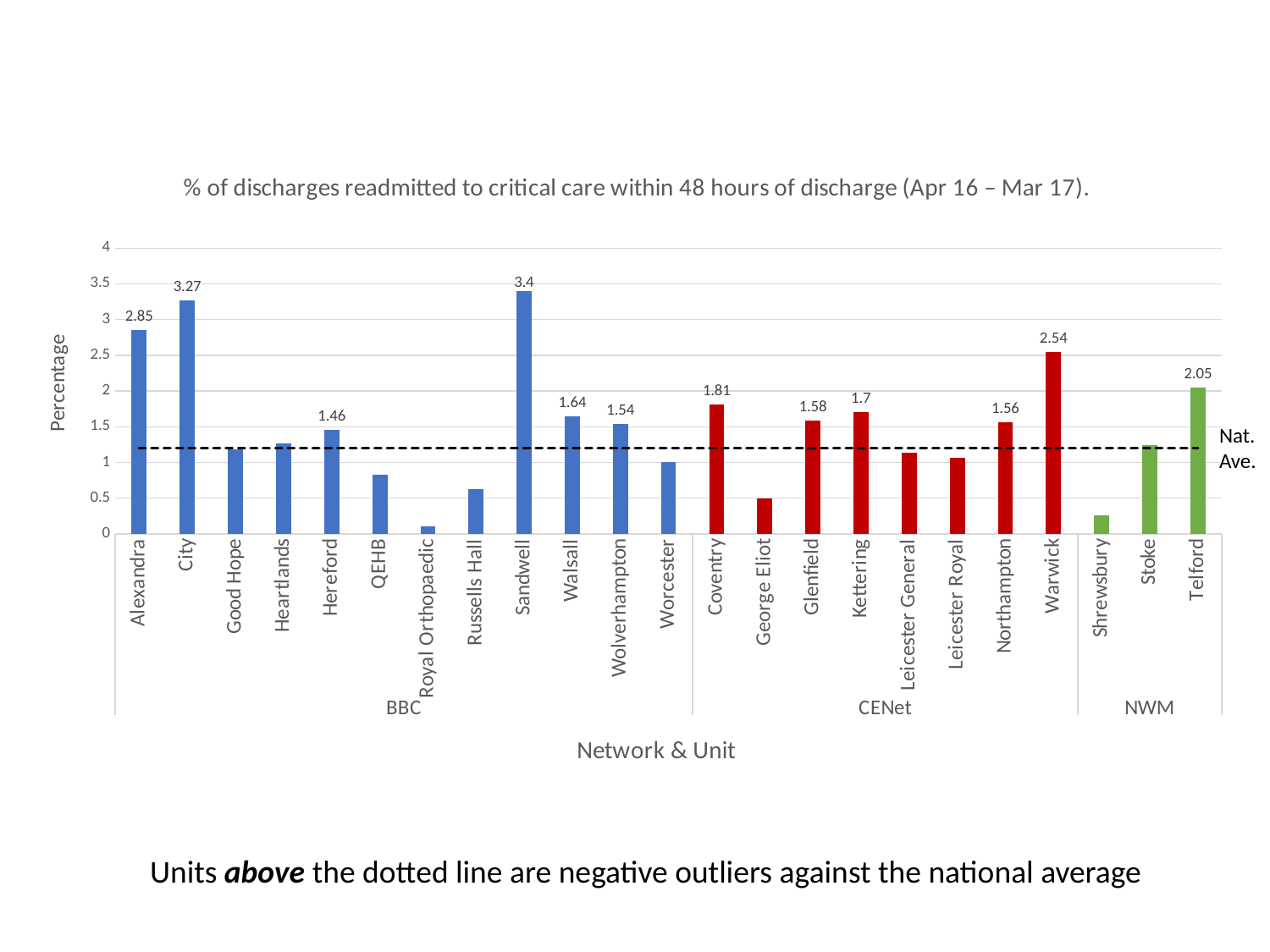

### Chart: % of discharges readmitted to critical care within 48 hours of discharge (Apr 16 – Mar 17).

| Category | Value | Nat Ave |
|---|---|---|
| Alexandra | 2.85 | 1.2 |
| City | 3.27 | 1.2 |
| Good Hope | 1.18 | 1.2 |
| Heartlands | 1.27 | 1.2 |
| Hereford | 1.46 | 1.2 |
| QEHB | 0.83 | 1.2 |
| Royal Orthopaedic | 0.1 | 1.2 |
| Russells Hall | 0.62 | 1.2 |
| Sandwell | 3.4 | 1.2 |
| Walsall | 1.64 | 1.2 |
| Wolverhampton | 1.54 | 1.2 |
| Worcester | 1.01 | 1.2 |
| Coventry | 1.81 | 1.2 |
| George Eliot | 0.5 | 1.2 |
| Glenfield | 1.58 | 1.2 |
| Kettering | 1.7 | 1.2 |
| Leicester General | 1.13 | 1.2 |
| Leicester Royal | 1.06 | 1.2 |
| Northampton | 1.56 | 1.2 |
| Warwick | 2.54 | 1.2 |
| Shrewsbury | 0.26 | 1.2 |
| Stoke | 1.24 | 1.2 |
| Telford | 2.05 | 1.2 |
Nat.
Ave.
Units above the dotted line are negative outliers against the national average